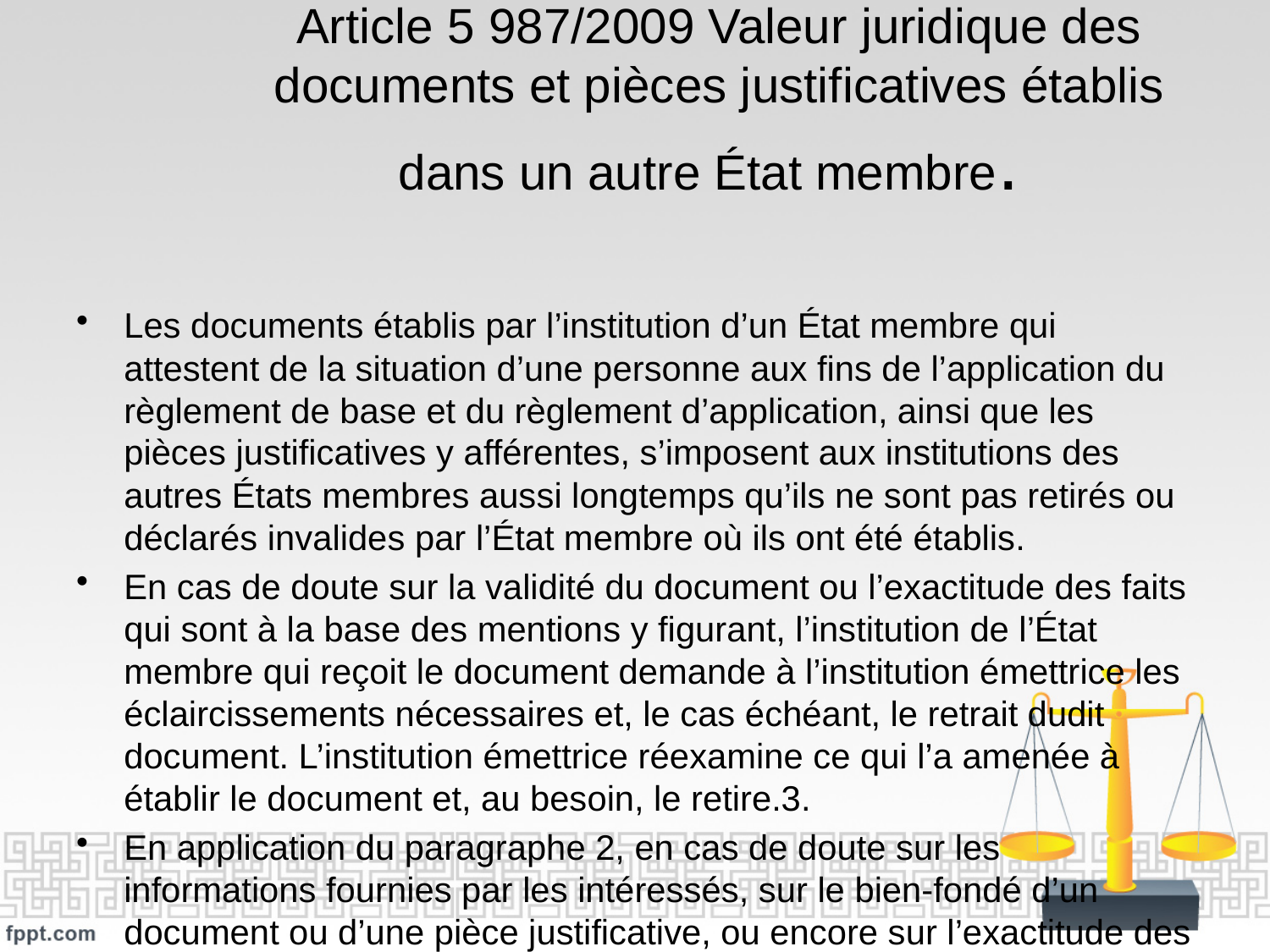

# Article 5 987/2009 Valeur juridique des documents et pièces justificatives établis dans un autre État membre.

Les documents établis par l’institution d’un État membre qui attestent de la situation d’une personne aux fins de l’application du règlement de base et du règlement d’application, ainsi que les pièces justificatives y afférentes, s’imposent aux institutions des autres États membres aussi longtemps qu’ils ne sont pas retirés ou déclarés invalides par l’État membre où ils ont été établis.
En cas de doute sur la validité du document ou l’exactitude des faits qui sont à la base des mentions y figurant, l’institution de l’État membre qui reçoit le document demande à l’institution émettrice les éclaircissements nécessaires et, le cas échéant, le retrait dudit document. L’institution émettrice réexamine ce qui l’a amenée à établir le document et, au besoin, le retire.3.
En application du paragraphe 2, en cas de doute sur les informations fournies par les intéressés, sur le bien-fondé d’un document ou d’une pièce justificative, ou encore sur l’exactitude des faits qui sont à la base des mentions y figurant, l’institution du lieu de séjour ou de résidence procède, pour autant que cela soit possible, à la demande de l’institution compétente, à la vérification nécessaire desdites informations ou dudit document.4.
À défaut d’un accord entre les institutions concernées, les autorités compétentes peuvent saisir la commission administrative au plus tôt un mois après la date à laquelle l’institution qui a reçu le document a présenté sa demande. La commission administrative s’efforce de concilier les points de vue dans les six mois suivant sa saisine.